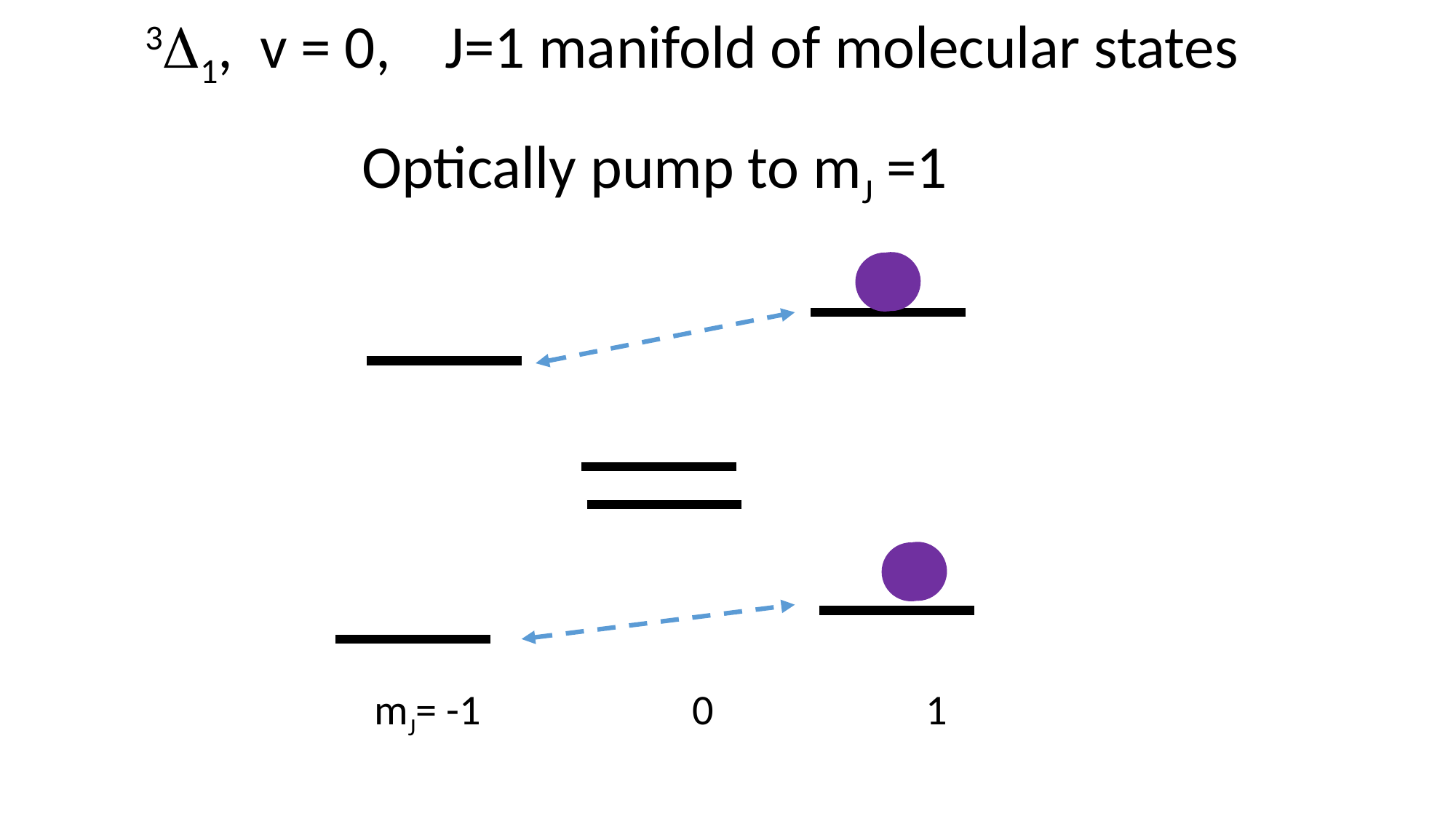

3Δ1,  v = 0,    J=1 manifold of molecular states
Optically pump to mJ =1

mJ= -1                      0                      1